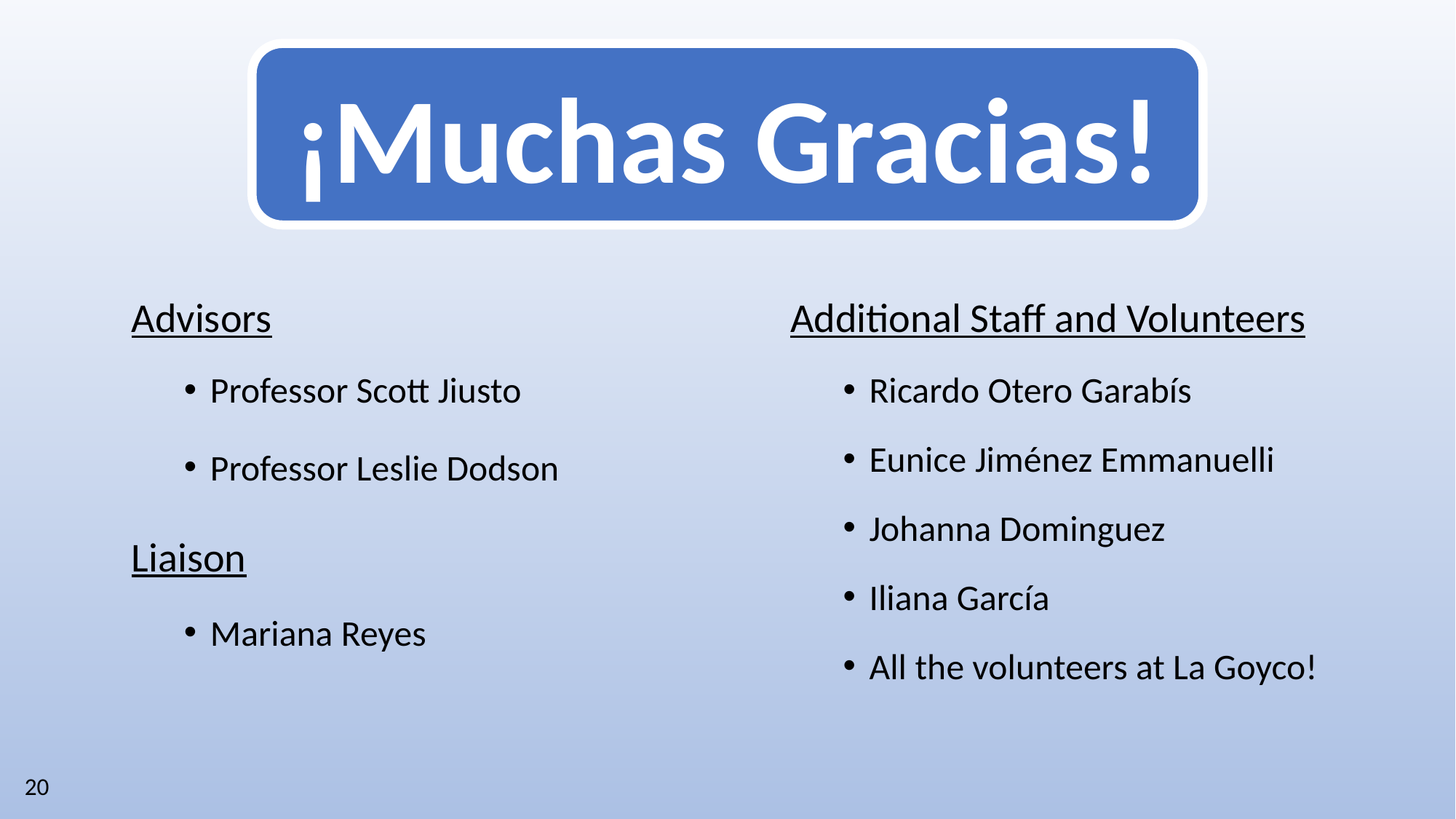

¡Muchas Gracias!
Advisors
Professor Scott Jiusto
Professor Leslie Dodson
Liaison
Mariana Reyes

Additional Staff and Volunteers
Ricardo Otero Garabís
Eunice Jiménez Emmanuelli
Johanna Dominguez
Iliana García
All the volunteers at La Goyco!

20